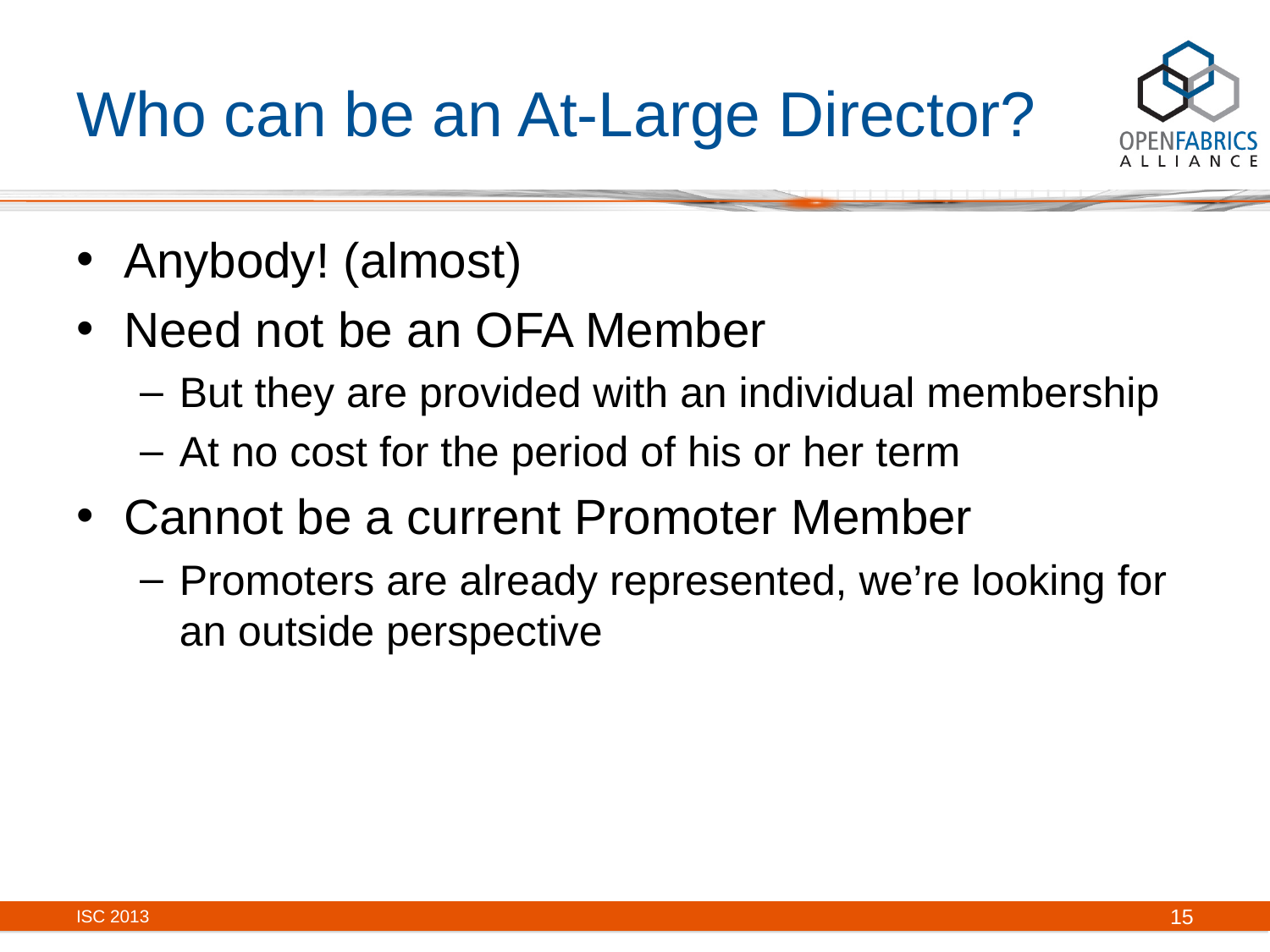

# Who can be an At-Large Director?
Anybody! (almost)
Need not be an OFA Member
But they are provided with an individual membership
At no cost for the period of his or her term
Cannot be a current Promoter Member
Promoters are already represented, we’re looking for an outside perspective
ISC 2013
15